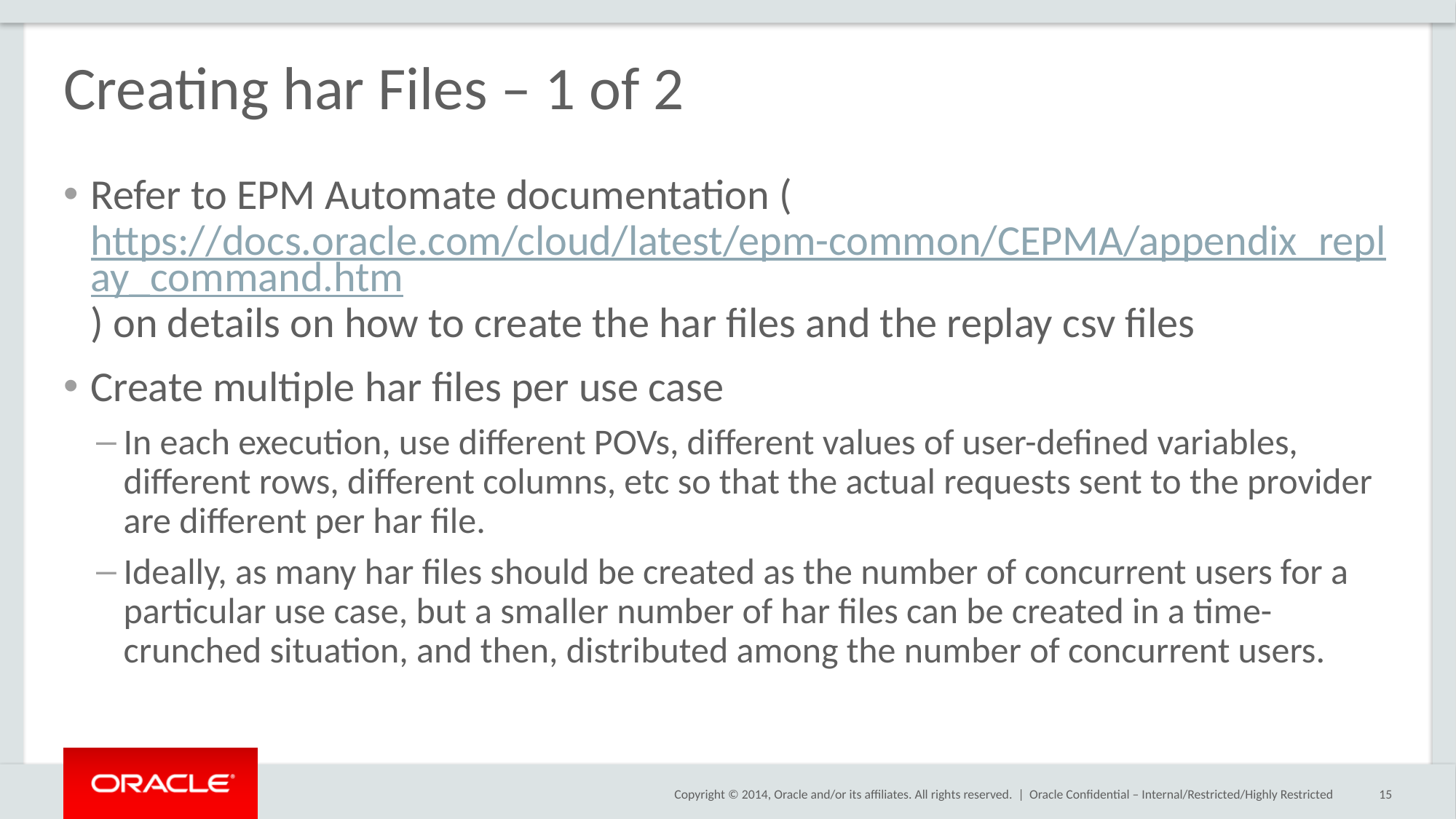

# Creating har Files – 1 of 2
Refer to EPM Automate documentation (https://docs.oracle.com/cloud/latest/epm-common/CEPMA/appendix_replay_command.htm) on details on how to create the har files and the replay csv files
Create multiple har files per use case
In each execution, use different POVs, different values of user-defined variables, different rows, different columns, etc so that the actual requests sent to the provider are different per har file.
Ideally, as many har files should be created as the number of concurrent users for a particular use case, but a smaller number of har files can be created in a time-crunched situation, and then, distributed among the number of concurrent users.
Oracle Confidential – Internal/Restricted/Highly Restricted
15